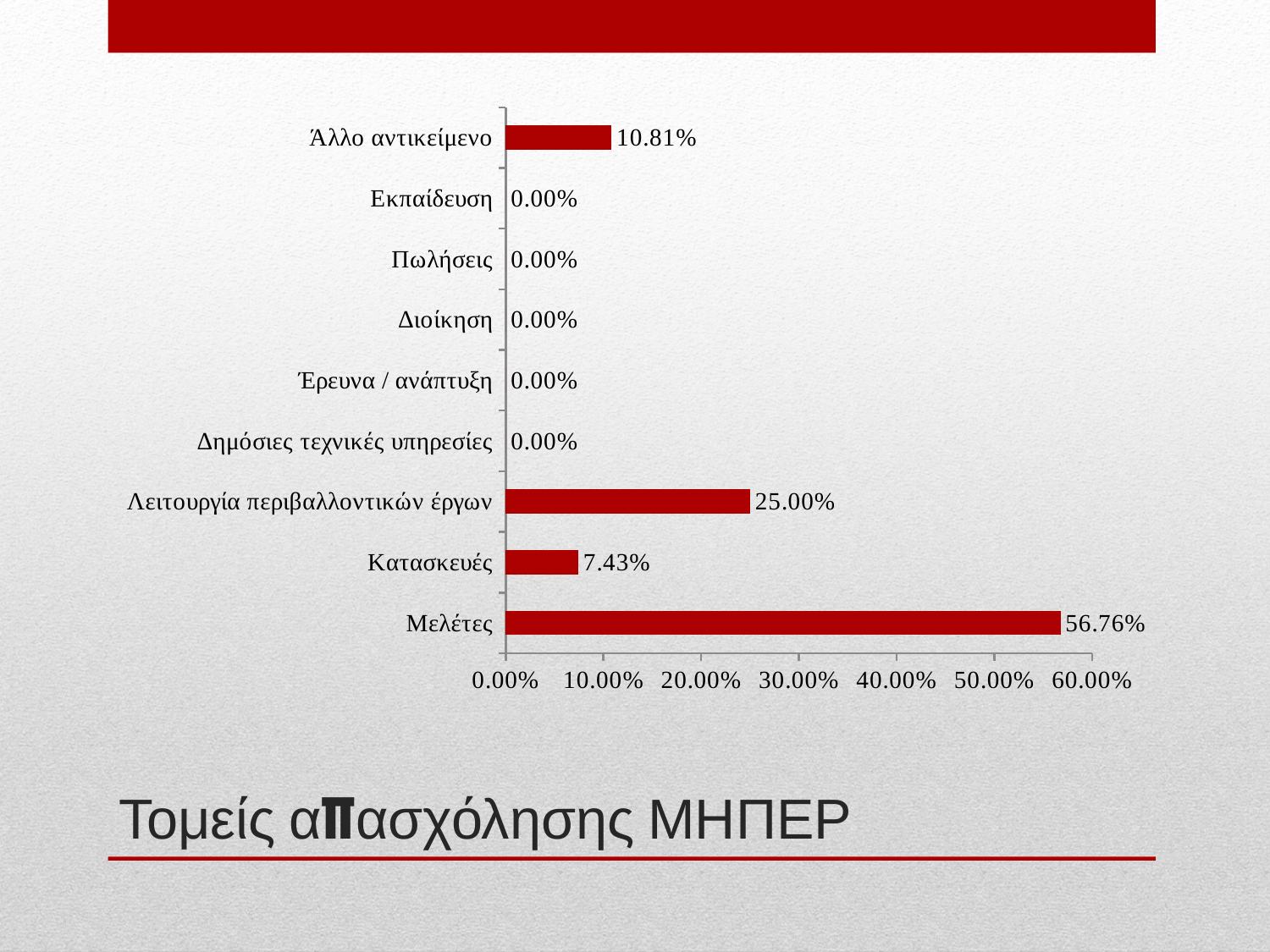

### Chart

| Category | Series 1 |
|---|---|
| Μελέτες | 0.5676 |
| Κατασκευές | 0.0743 |
| Λειτουργία περιβαλλοντικών έργων | 0.25 |
| Δημόσιες τεχνικές υπηρεσίες | 0.0 |
| Έρευνα / ανάπτυξη | 0.0 |
| Διοίκηση | 0.0 |
| Πωλήσεις | 0.0 |
| Εκπαίδευση | 0.0 |
| Άλλο αντικείμενο | 0.1081 |
# Τομείς απασχόλησης ΜΗΠΕΡ